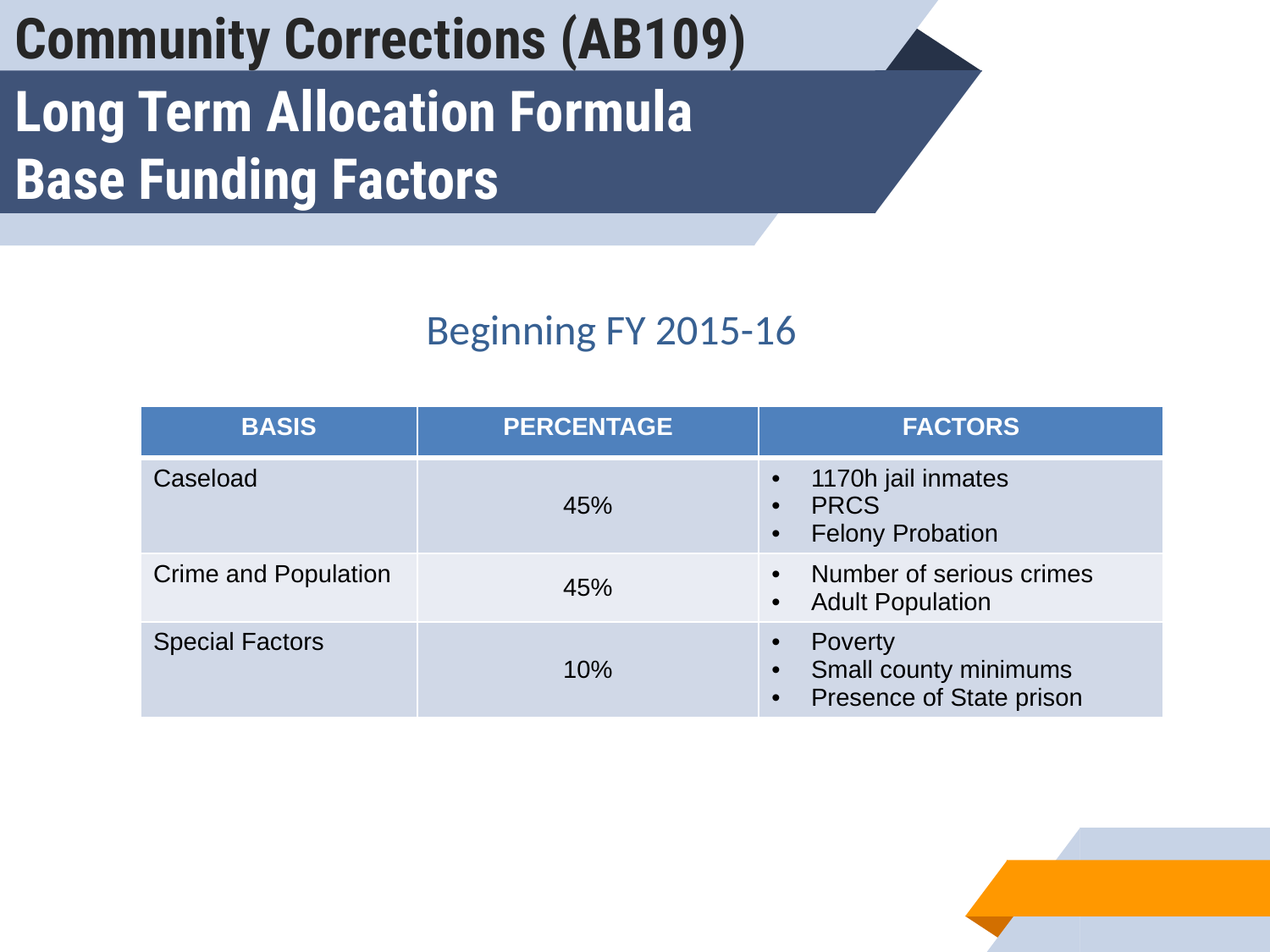

Community Corrections (AB109)

# Long Term Allocation Formula Base Funding Factors
Beginning FY 2015-16
| BASIS | PERCENTAGE | FACTORS |
| --- | --- | --- |
| Caseload | 45% | 1170h jail inmates PRCS Felony Probation |
| Crime and Population | 45% | Number of serious crimes Adult Population |
| Special Factors | 10% | Poverty Small county minimums Presence of State prison |